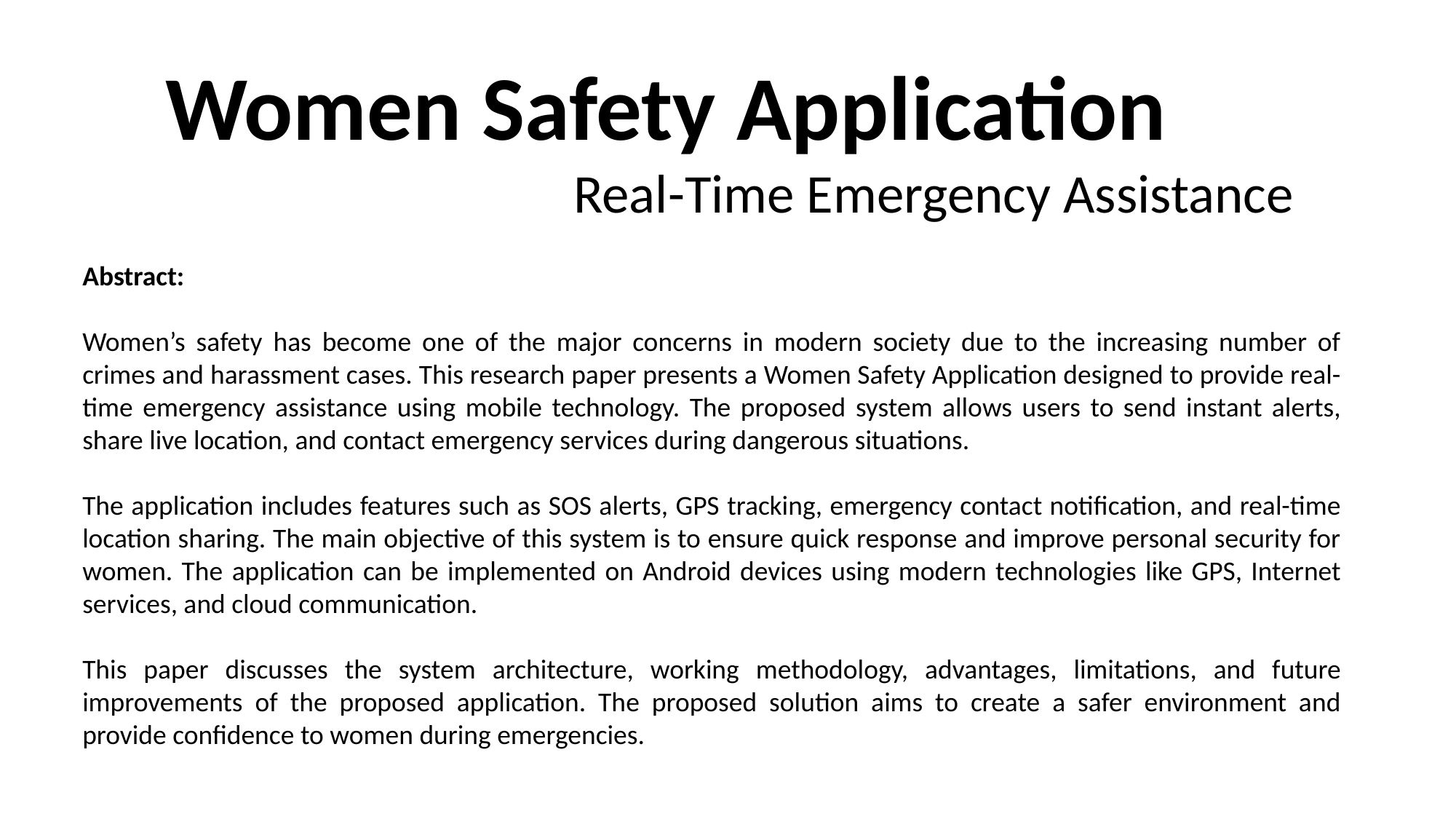

Women Safety Application
                                                                  Real-Time Emergency Assistance
Abstract:

Women’s safety has become one of the major concerns in modern society due to the increasing number of crimes and harassment cases. This research paper presents a Women Safety Application designed to provide real-time emergency assistance using mobile technology. The proposed system allows users to send instant alerts, share live location, and contact emergency services during dangerous situations.

The application includes features such as SOS alerts, GPS tracking, emergency contact notification, and real-time location sharing. The main objective of this system is to ensure quick response and improve personal security for women. The application can be implemented on Android devices using modern technologies like GPS, Internet services, and cloud communication.

This paper discusses the system architecture, working methodology, advantages, limitations, and future improvements of the proposed application. The proposed solution aims to create a safer environment and provide confidence to women during emergencies.